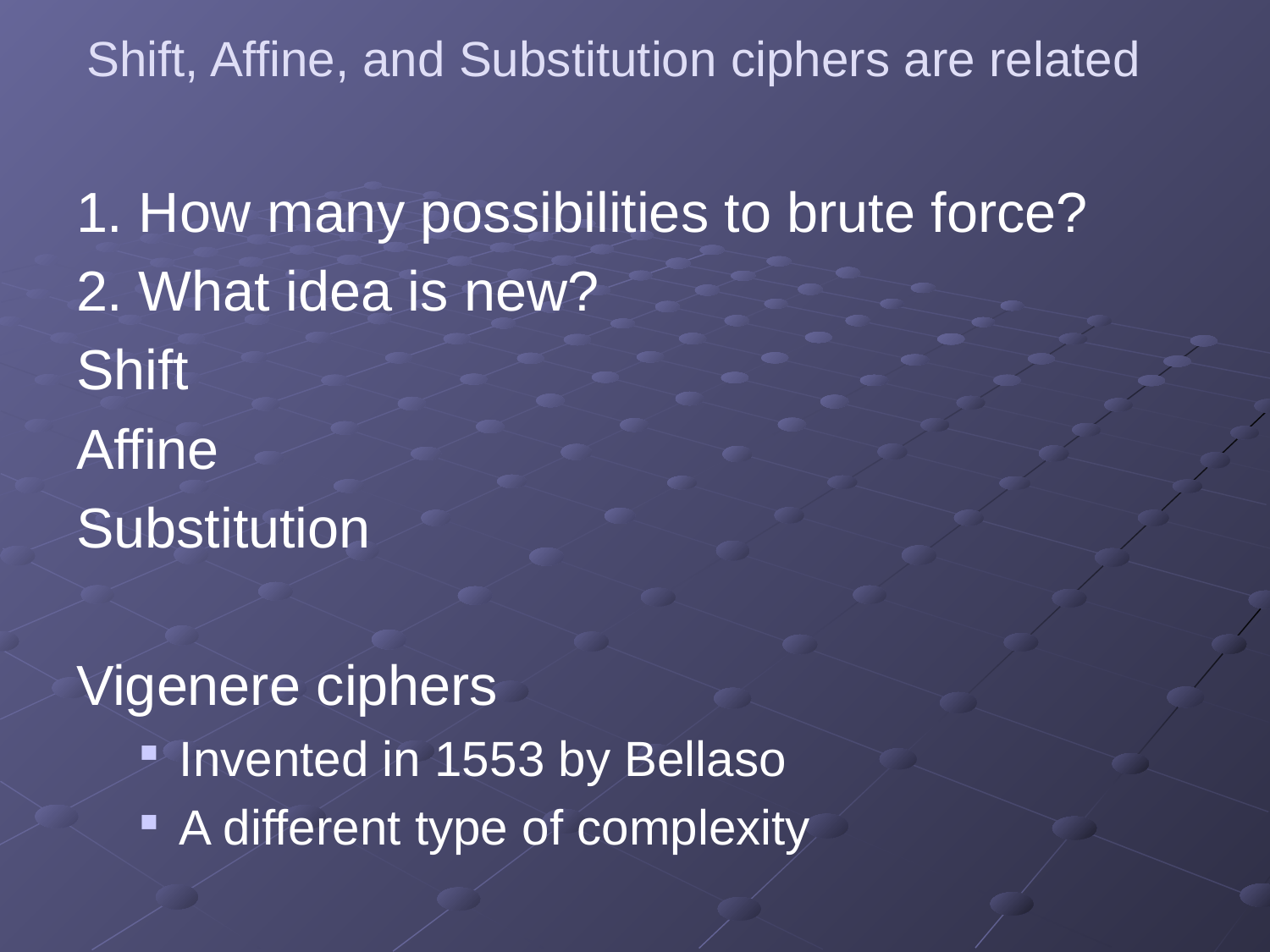

Shift, Affine, and Substitution ciphers are related
1. How many possibilities to brute force?
2. What idea is new?
Shift
Affine
Substitution

Vigenere ciphers
Invented in 1553 by Bellaso
A different type of complexity